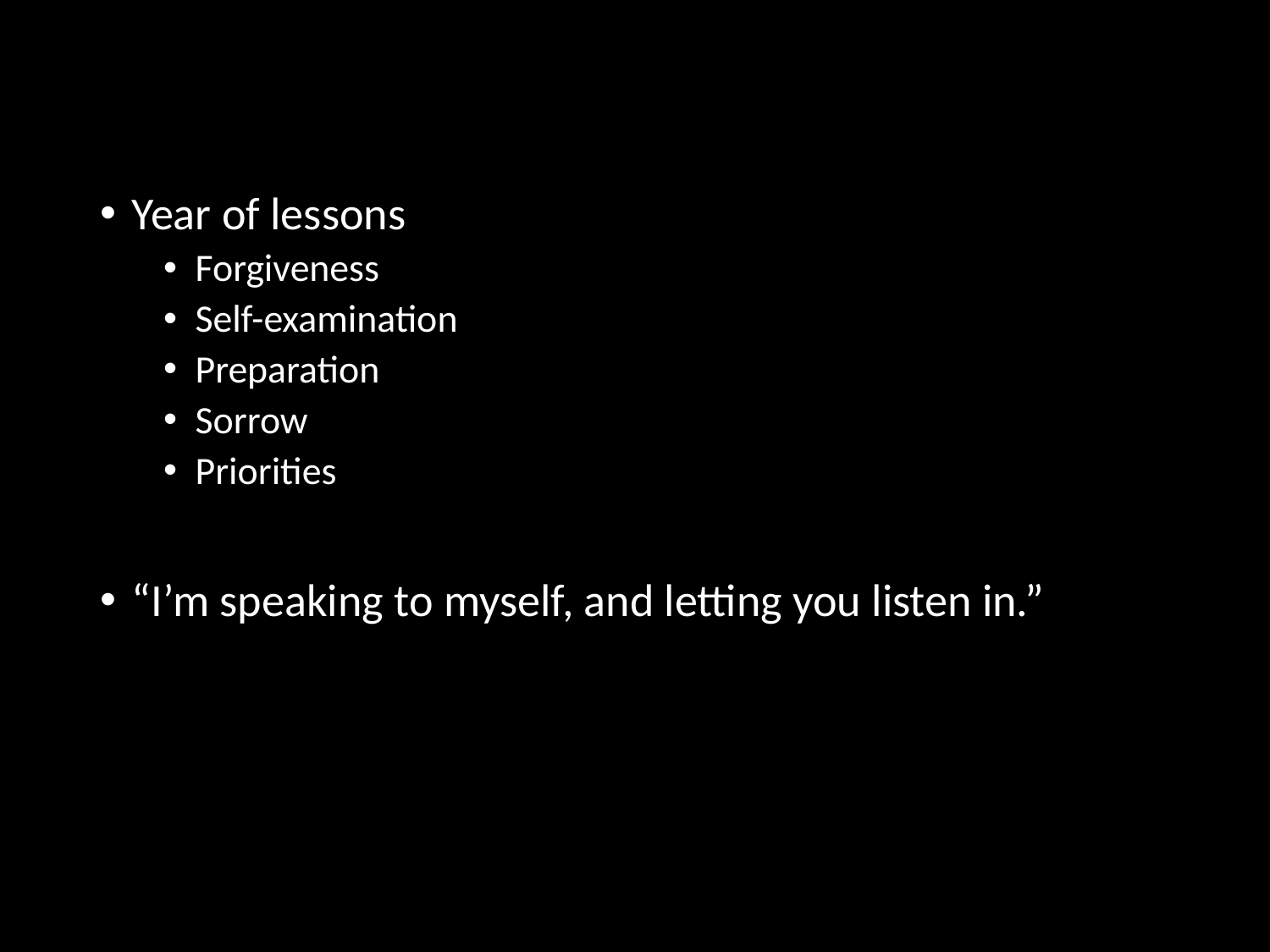

Year of lessons
Forgiveness
Self-examination
Preparation
Sorrow
Priorities

“I’m speaking to myself, and letting you listen in.”